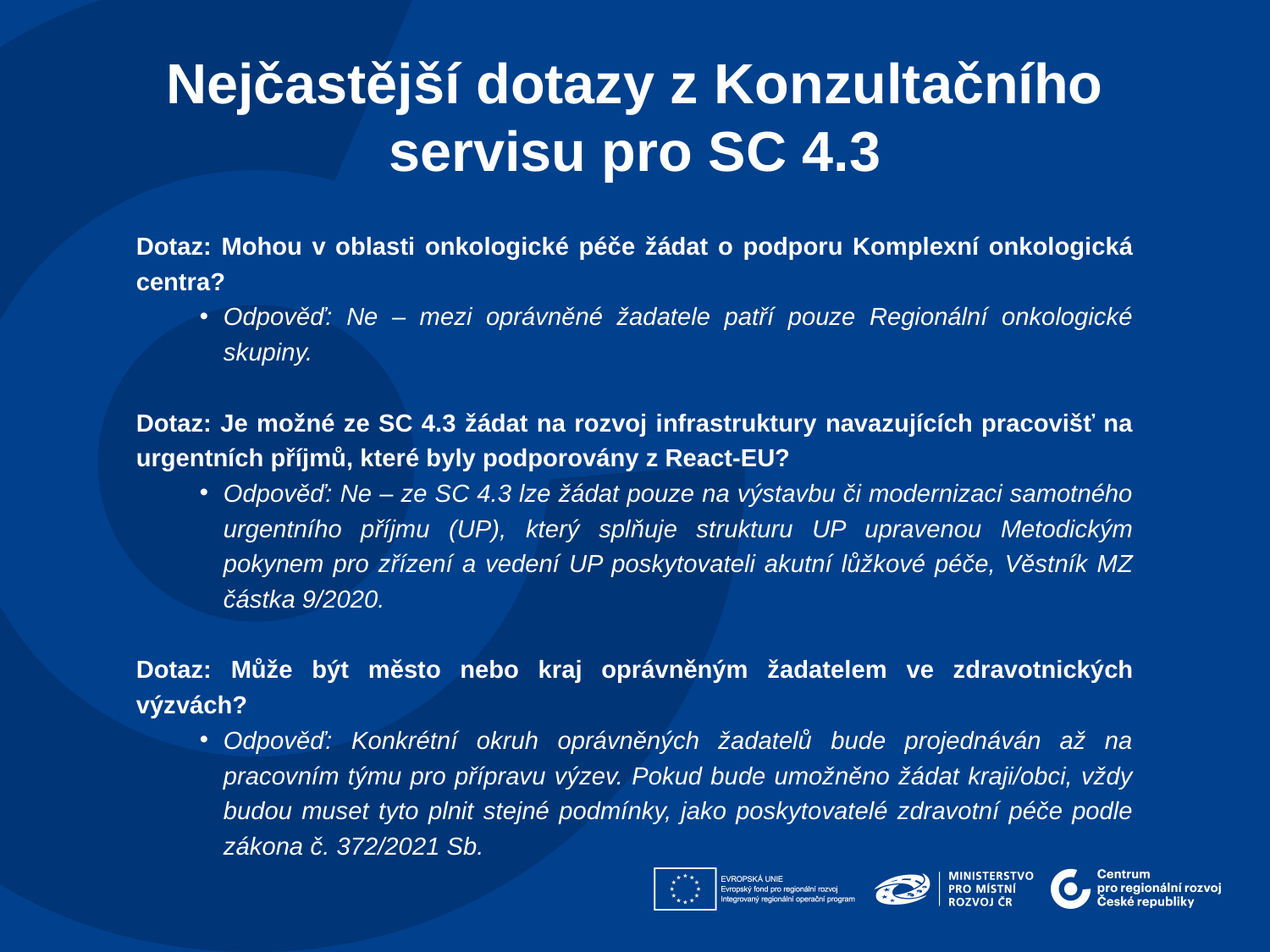

Nejčastější dotazy z Konzultačního servisu pro SC 4.3
Dotaz: Mohou v oblasti onkologické péče žádat o podporu Komplexní onkologická centra?
Odpověď: Ne – mezi oprávněné žadatele patří pouze Regionální onkologické skupiny.

Dotaz: Je možné ze SC 4.3 žádat na rozvoj infrastruktury navazujících pracovišť na urgentních příjmů, které byly podporovány z React-EU?
Odpověď: Ne – ze SC 4.3 lze žádat pouze na výstavbu či modernizaci samotného urgentního příjmu (UP), který splňuje strukturu UP upravenou Metodickým pokynem pro zřízení a vedení UP poskytovateli akutní lůžkové péče, Věstník MZ částka 9/2020.

Dotaz: Může být město nebo kraj oprávněným žadatelem ve zdravotnických výzvách?
Odpověď: Konkrétní okruh oprávněných žadatelů bude projednáván až na pracovním týmu pro přípravu výzev. Pokud bude umožněno žádat kraji/obci, vždy budou muset tyto plnit stejné podmínky, jako poskytovatelé zdravotní péče podle zákona č. 372/2021 Sb.